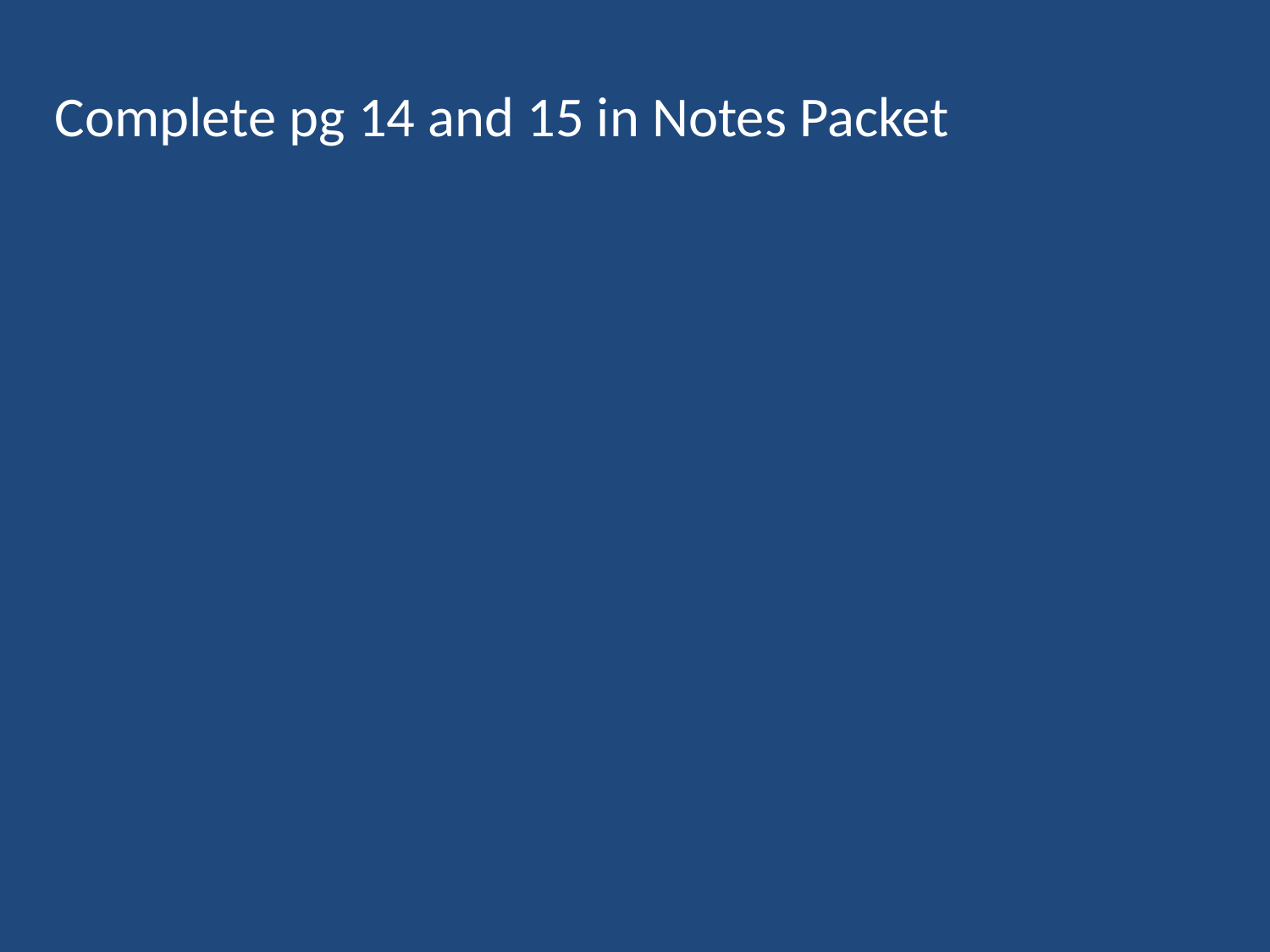

Complete pg 14 and 15 in Notes Packet